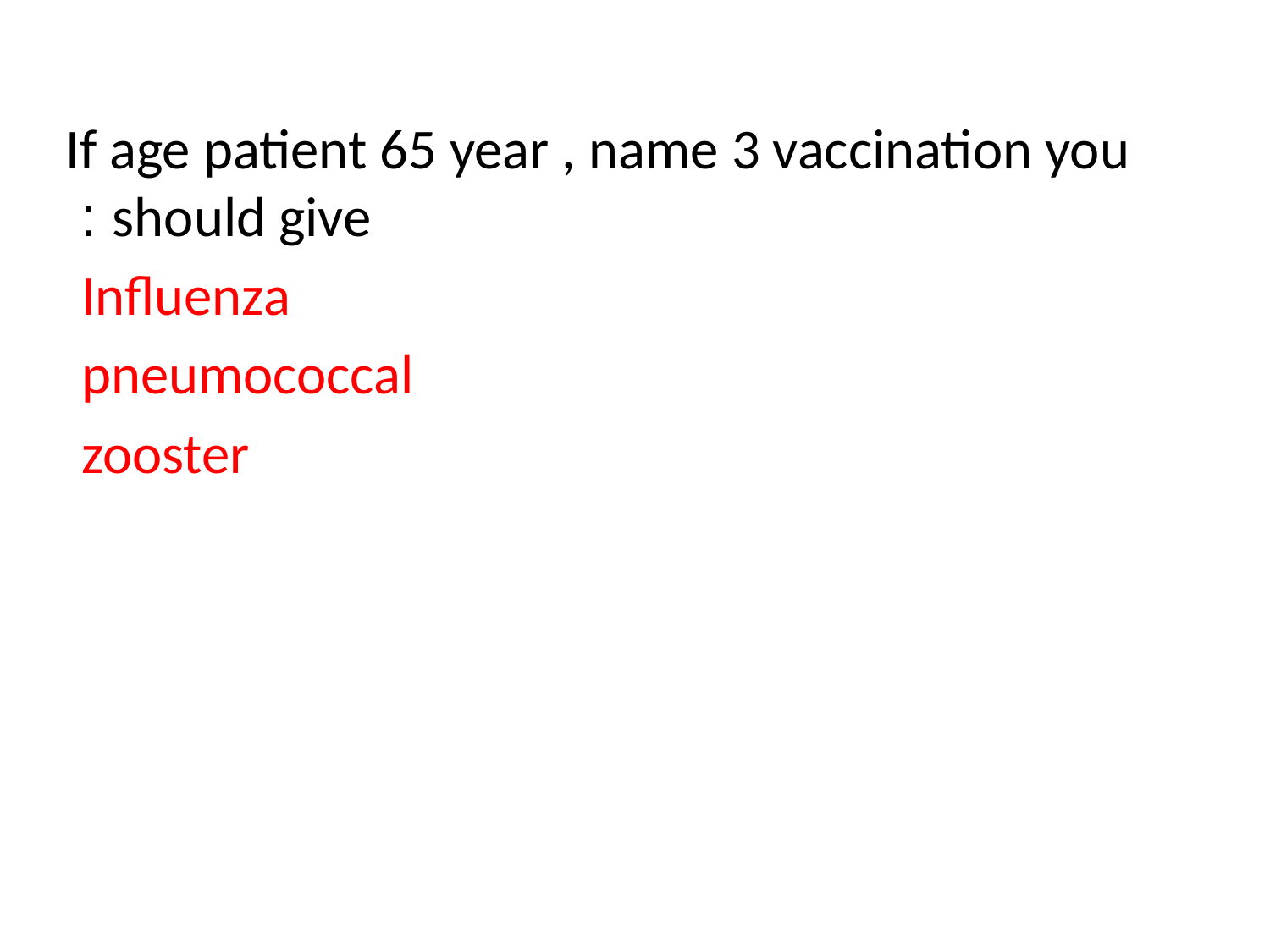

If age patient 65 year , name 3 vaccination you should give :
Influenza
 pneumococcal
zooster